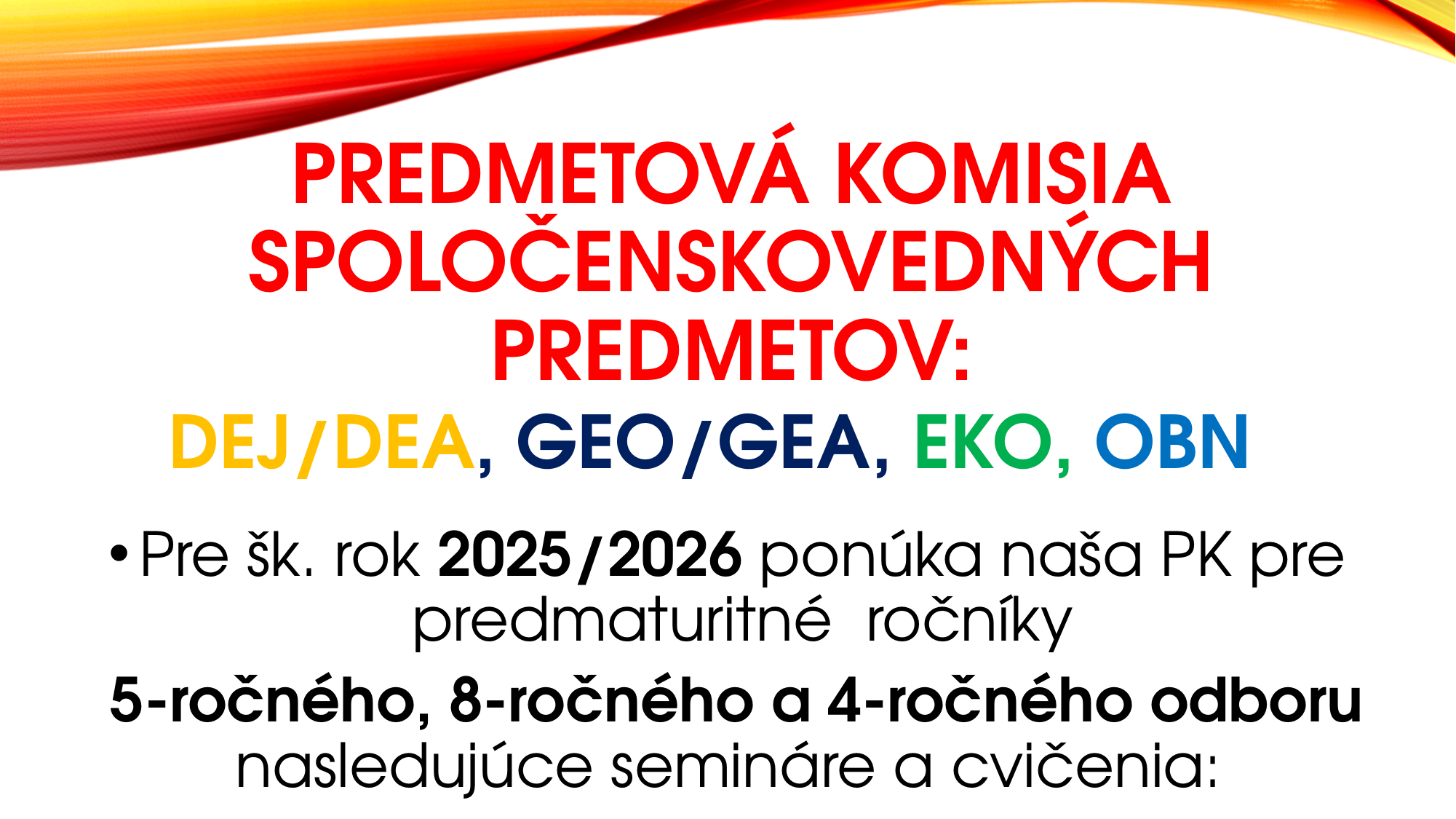

# PREDMETOVÁ KOMISIA SPOLOČENSKOVEDNÝCH PREDMETOV: DEJ/DEA, GEO/GEA, EKO, OBN
Pre šk. rok 2025/2026 ponúka naša PK pre predmaturitné  ročníky
 5-ročného, 8-ročného a 4-ročného odboru nasledujúce semináre a cvičenia: